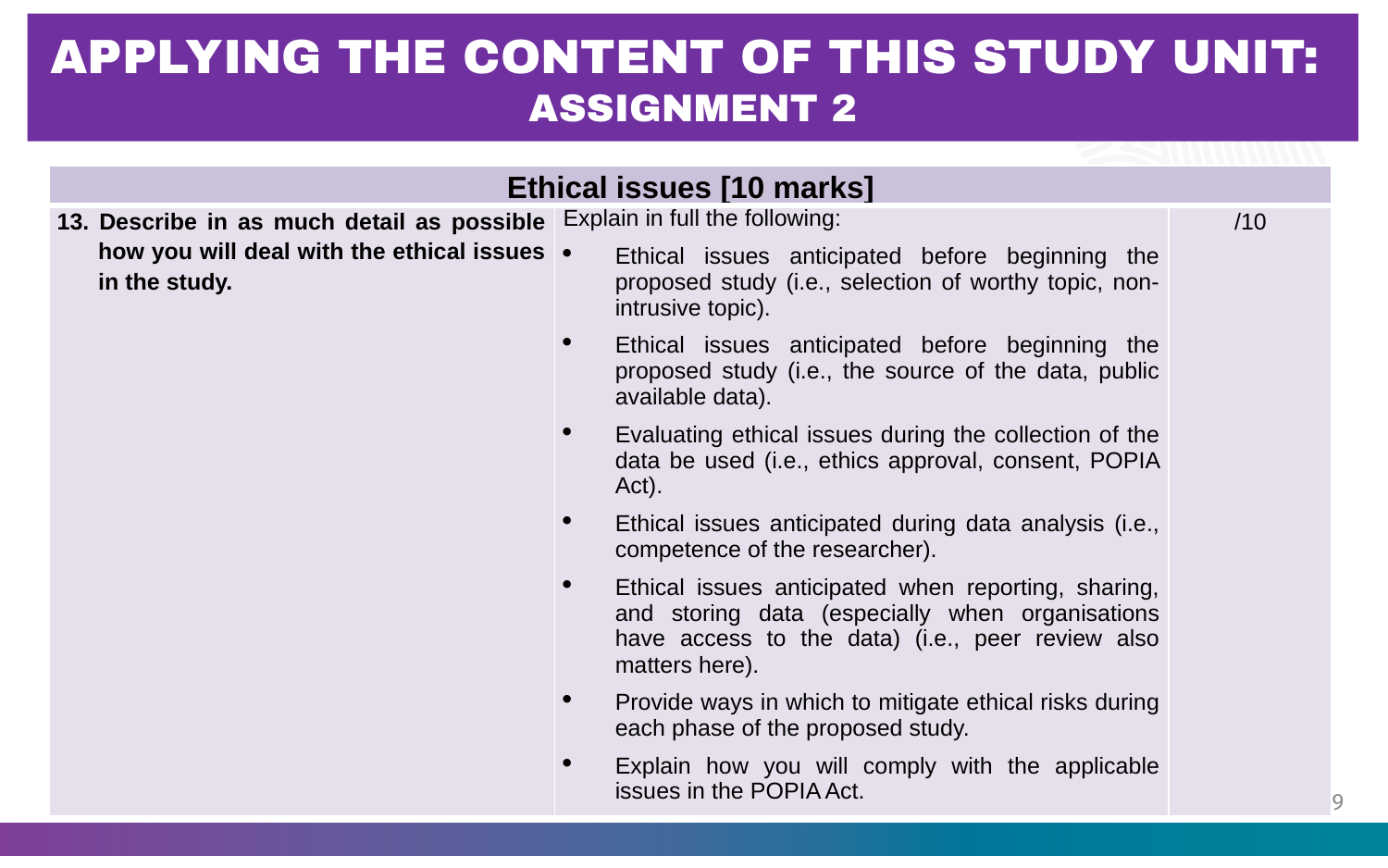

APPLYING THE CONTENT OF THIS STUDY UNIT:
ASSIGNMENT 2
| Ethical issues [10 marks] |  |  |
| --- | --- | --- |
| 13. Describe in as much detail as possible how you will deal with the ethical issues in the study. | Explain in full the following: Ethical issues anticipated before beginning the proposed study (i.e., selection of worthy topic, non-intrusive topic). Ethical issues anticipated before beginning the proposed study (i.e., the source of the data, public available data). Evaluating ethical issues during the collection of the data be used (i.e., ethics approval, consent, POPIA Act). Ethical issues anticipated during data analysis (i.e., competence of the researcher). Ethical issues anticipated when reporting, sharing, and storing data (especially when organisations have access to the data) (i.e., peer review also matters here). Provide ways in which to mitigate ethical risks during each phase of the proposed study. Explain how you will comply with the applicable issues in the POPIA Act. | /10 |
39